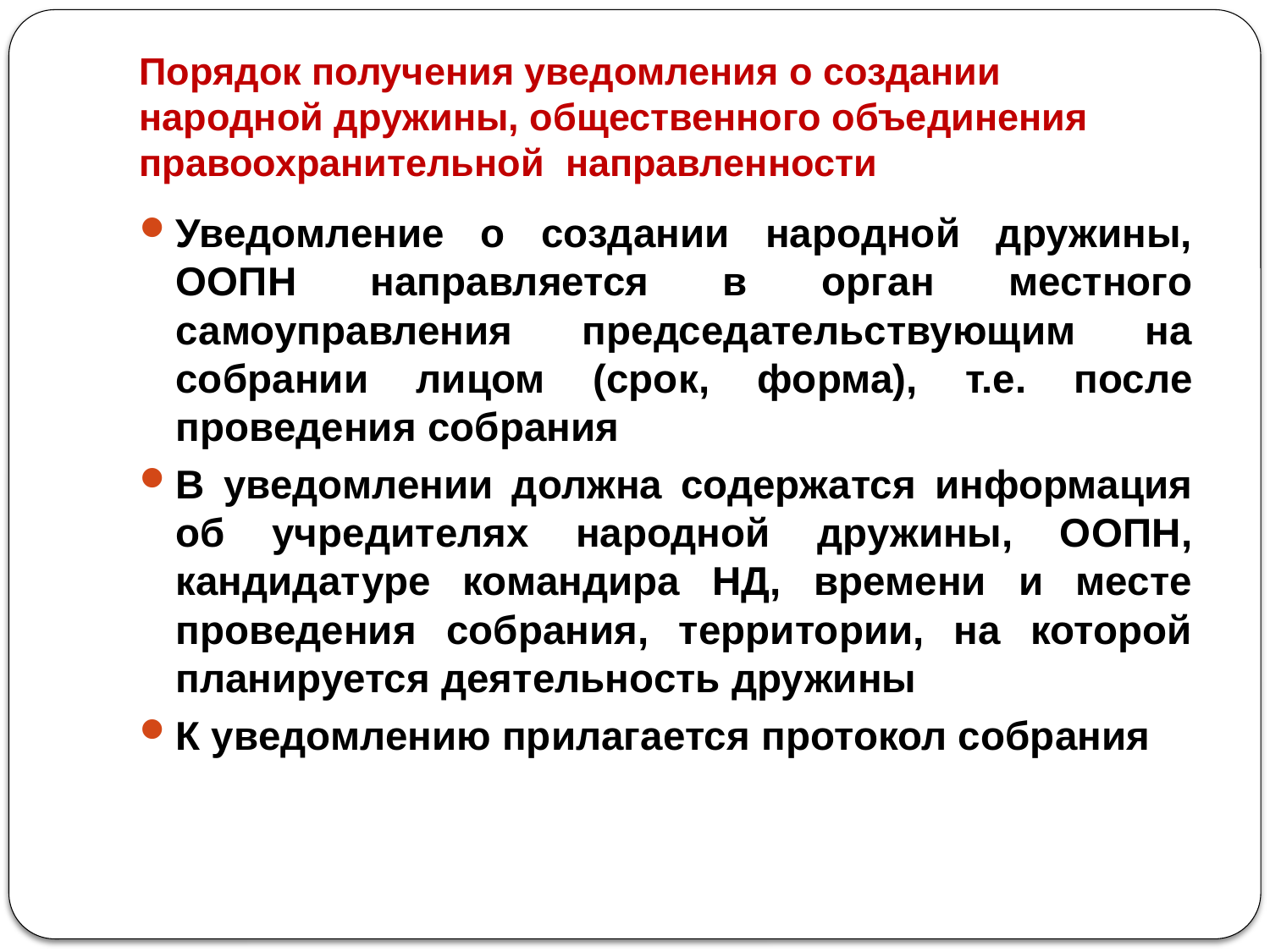

# Порядок получения уведомления о создании народной дружины, общественного объединения правоохранительной  направленности
Уведомление о создании народной дружины, ООПН направляется в орган местного самоуправления председательствующим на собрании лицом (срок, форма), т.е. после проведения собрания
В уведомлении должна содержатся информация об учредителях народной дружины, ООПН, кандидатуре командира НД, времени и месте проведения собрания, территории, на которой планируется деятельность дружины
К уведомлению прилагается протокол собрания